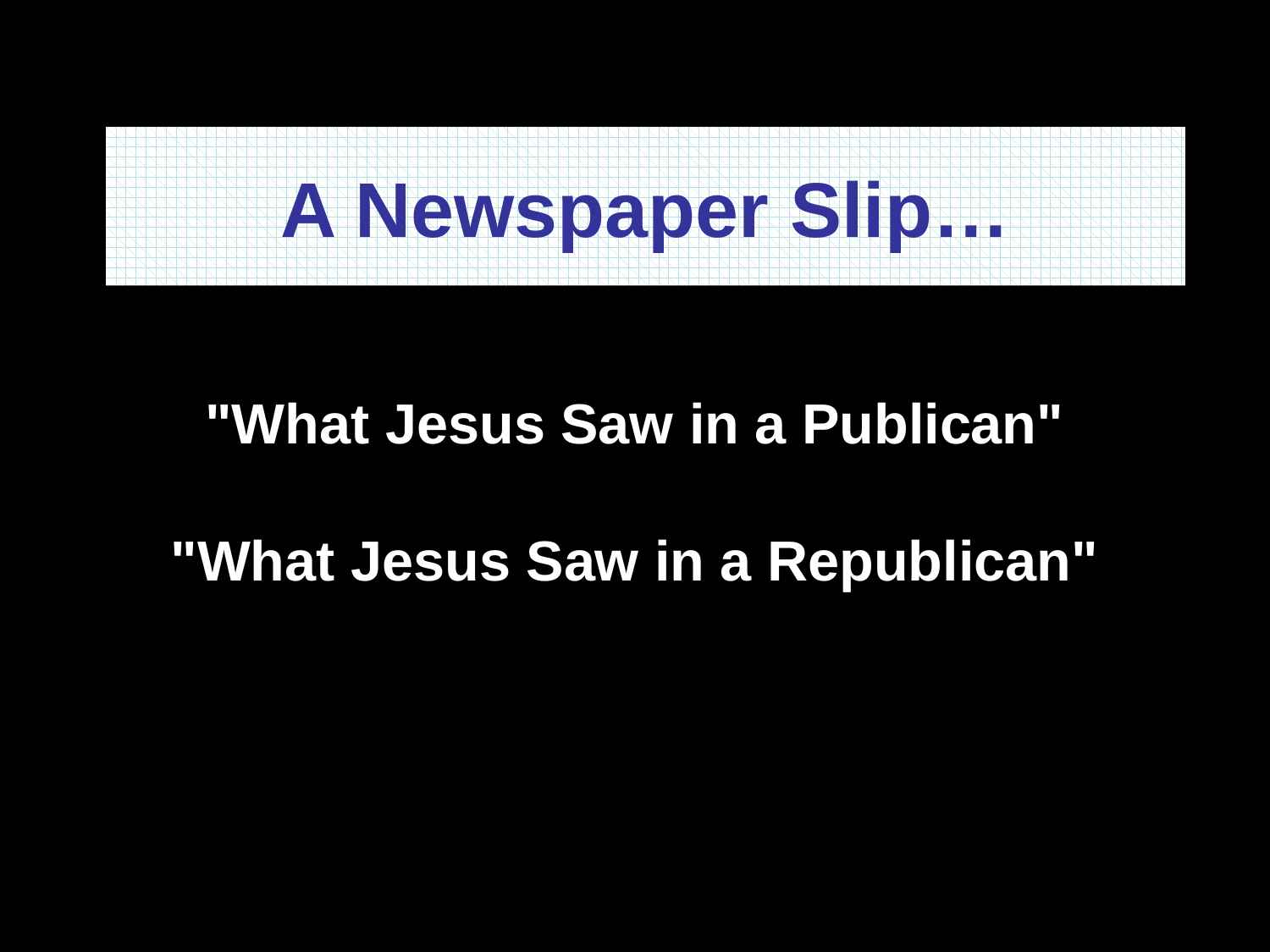

# A Newspaper Slip…
"What Jesus Saw in a Publican"
"What Jesus Saw in a Republican"